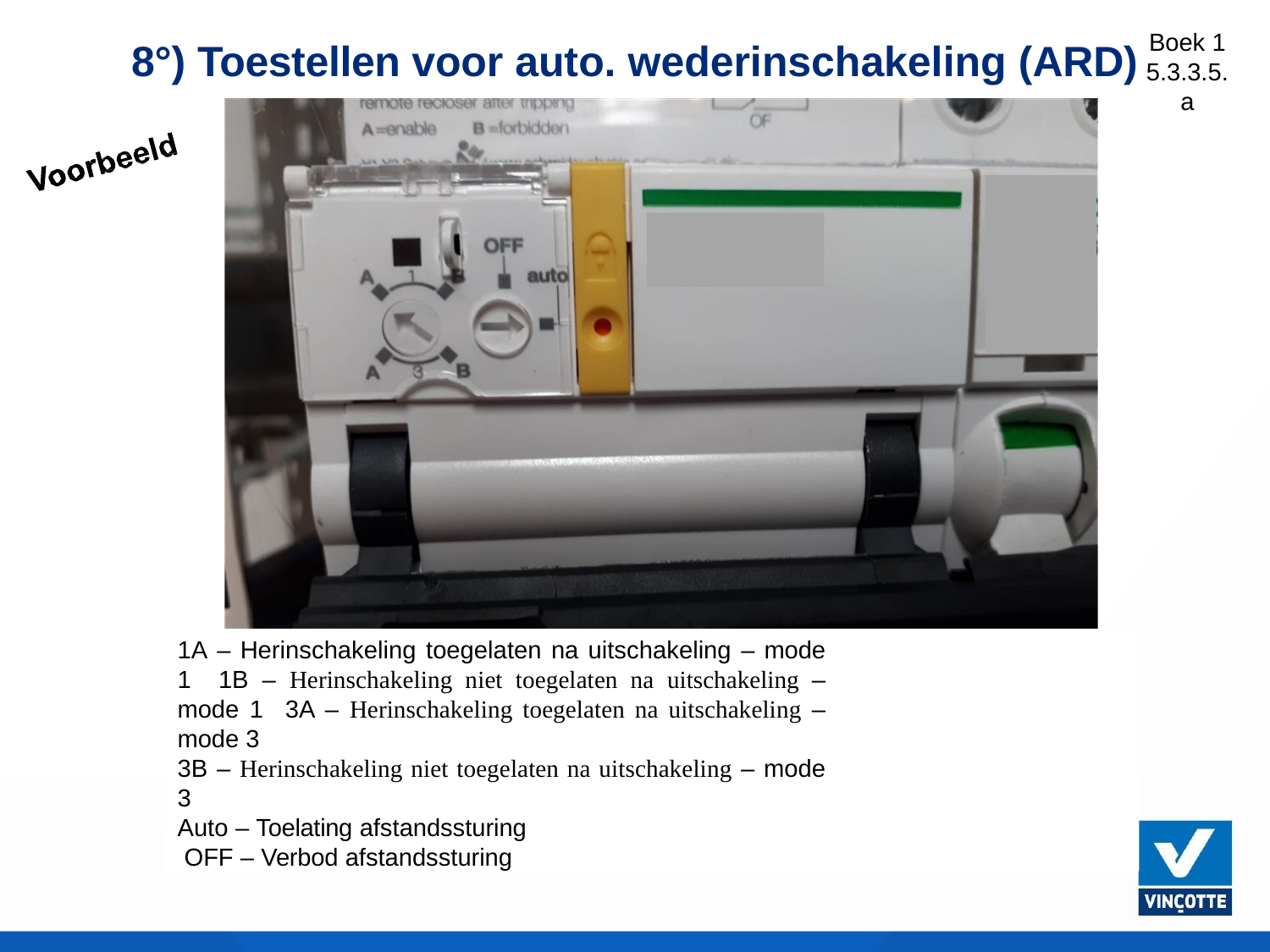

Boek 1
5.3.3.5.
a
# 8°) Toestellen voor auto. wederinschakeling (ARD)

1A – Herinschakeling toegelaten na uitschakeling – mode 1  1B – Herinschakeling niet toegelaten na uitschakeling – mode 1  3A – Herinschakeling toegelaten na uitschakeling – mode 3
3B – Herinschakeling niet toegelaten na uitschakeling – mode 3
Auto – Toelating afstandssturing  OFF – Verbod afstandssturing